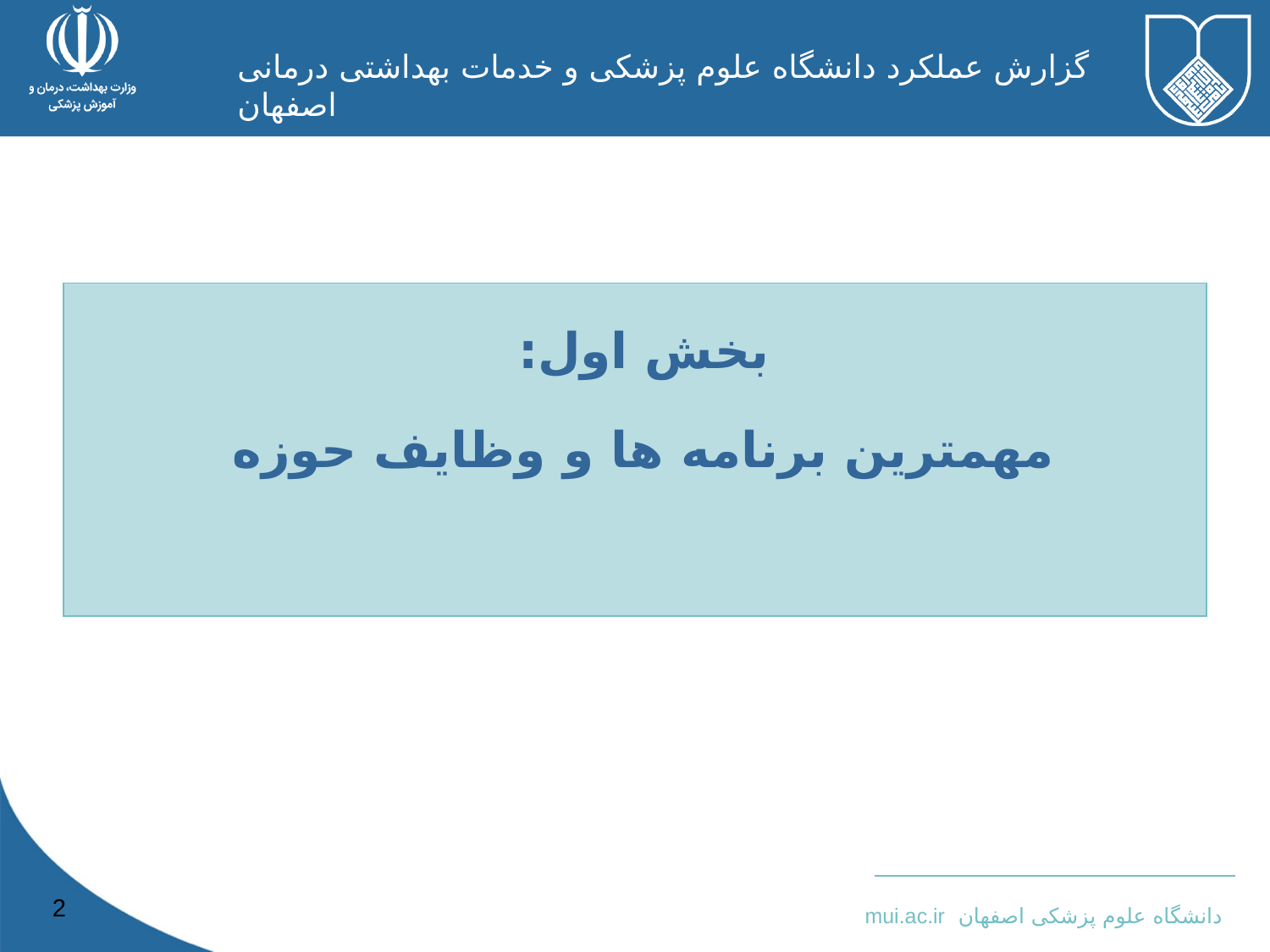

بخش اول:
مهمترین برنامه ها و وظایف حوزه
2